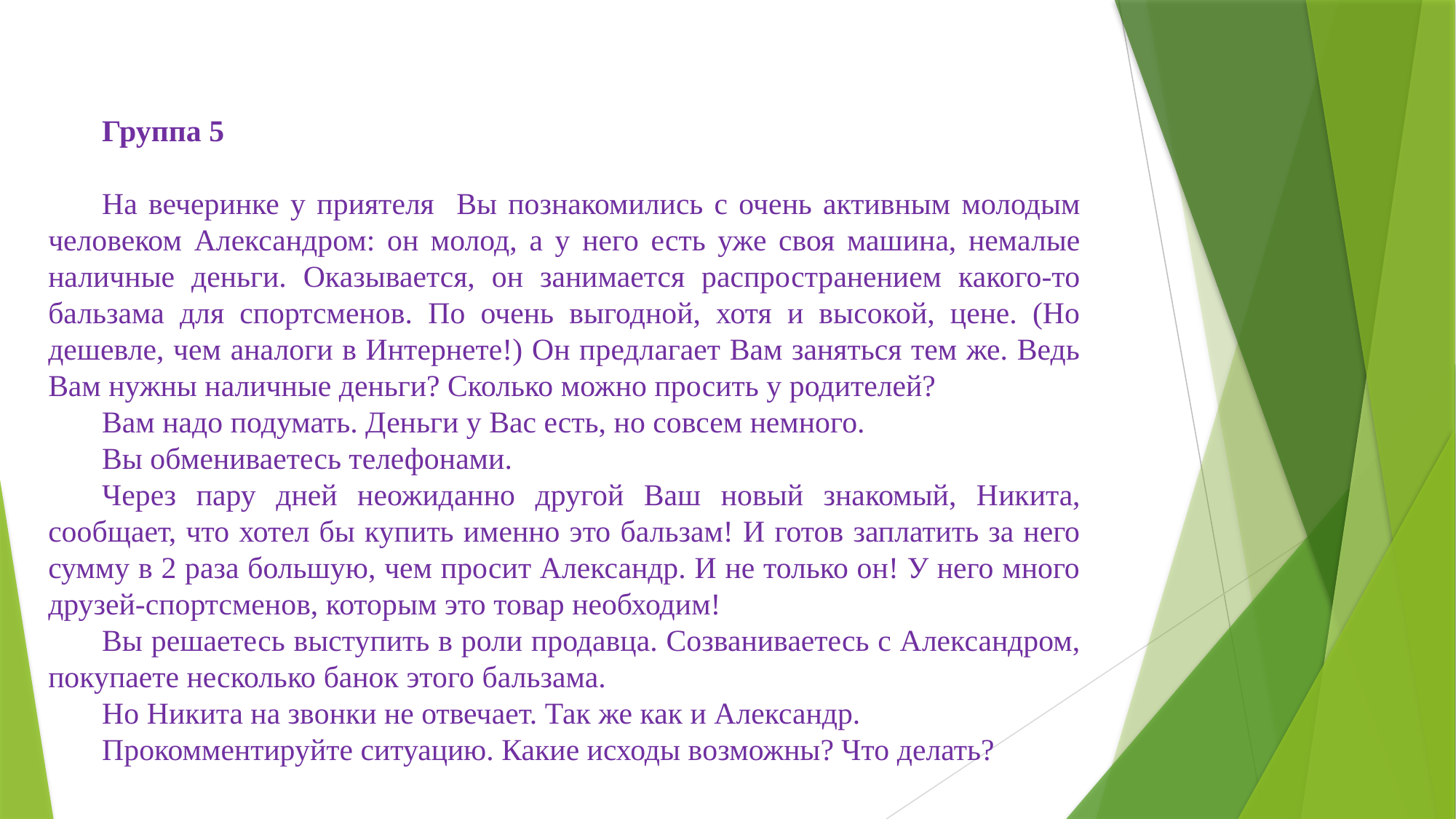

Группа 5

На вечеринке у приятеля  Вы познакомились с очень активным молодым человеком Александром: он молод, а у него есть уже своя машина, немалые наличные деньги. Оказывается, он занимается распространением какого-то бальзама для спортсменов. По очень выгодной, хотя и высокой, цене. (Но дешевле, чем аналоги в Интернете!) Он предлагает Вам заняться тем же. Ведь Вам нужны наличные деньги? Сколько можно просить у родителей?
Вам надо подумать. Деньги у Вас есть, но совсем немного.
Вы обмениваетесь телефонами.
Через пару дней неожиданно другой Ваш новый знакомый, Никита, сообщает, что хотел бы купить именно это бальзам! И готов заплатить за него сумму в 2 раза большую, чем просит Александр. И не только он! У него много друзей-спортсменов, которым это товар необходим!
Вы решаетесь выступить в роли продавца. Созваниваетесь с Александром, покупаете несколько банок этого бальзама.
Но Никита на звонки не отвечает. Так же как и Александр.
Прокомментируйте ситуацию. Какие исходы возможны? Что делать?